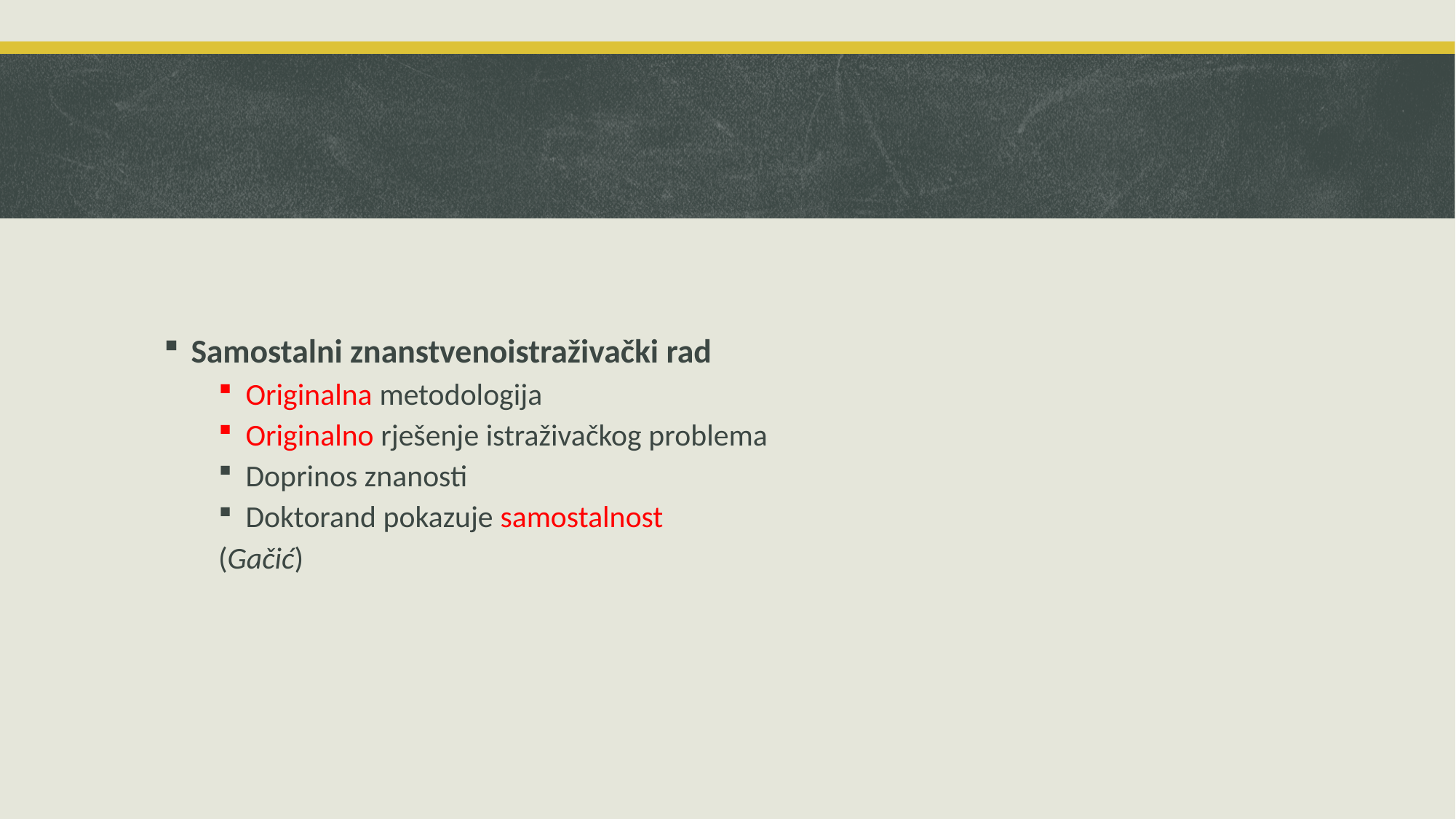

Samostalni znanstvenoistraživački rad
Originalna metodologija
Originalno rješenje istraživačkog problema
Doprinos znanosti
Doktorand pokazuje samostalnost
(Gačić)